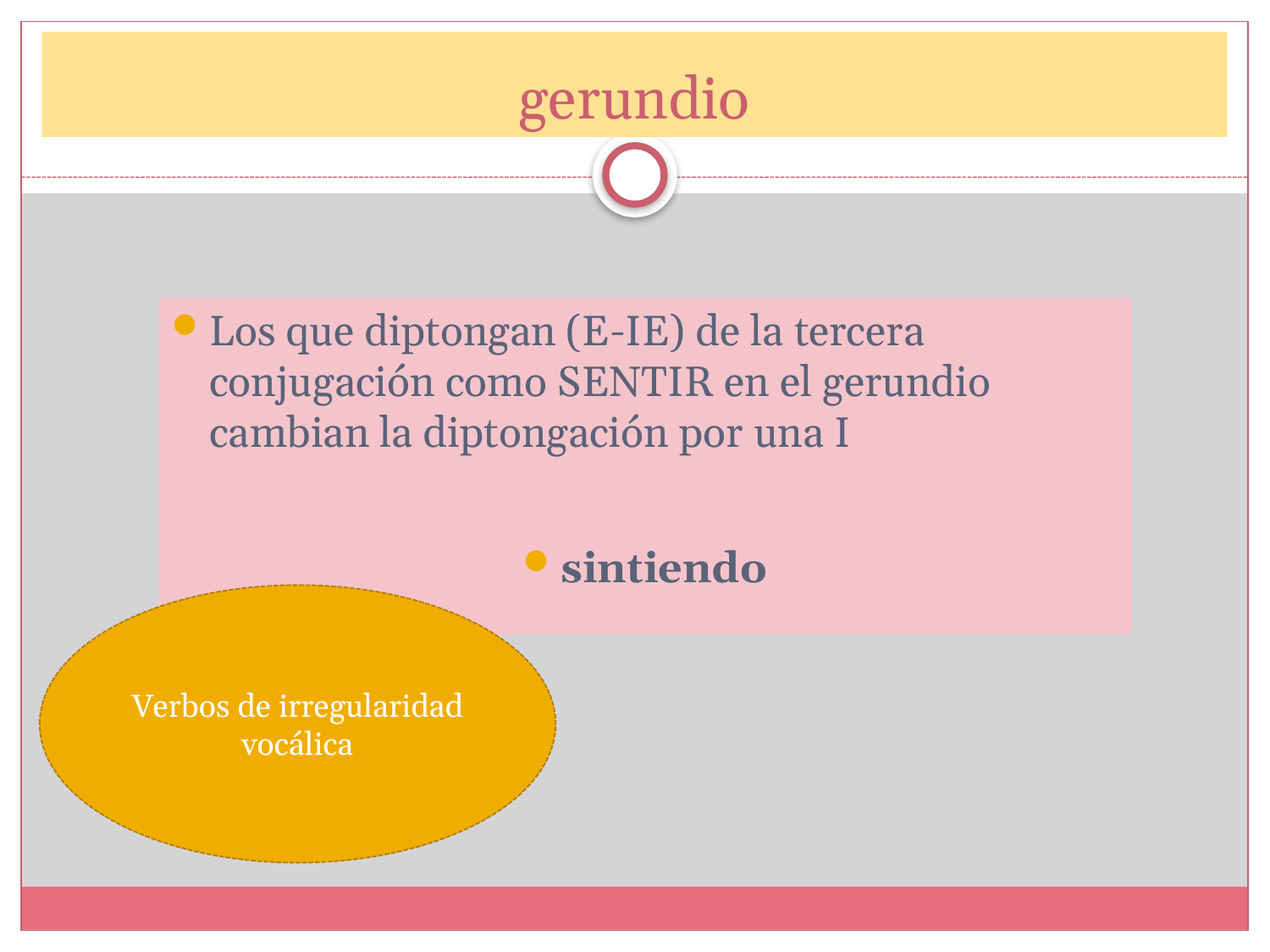

# gerundio
Los que diptongan (E-IE) de la tercera conjugación como SENTIR en el gerundio cambian la diptongación por una I

sintiendo

Verbos de irregularidad vocálica